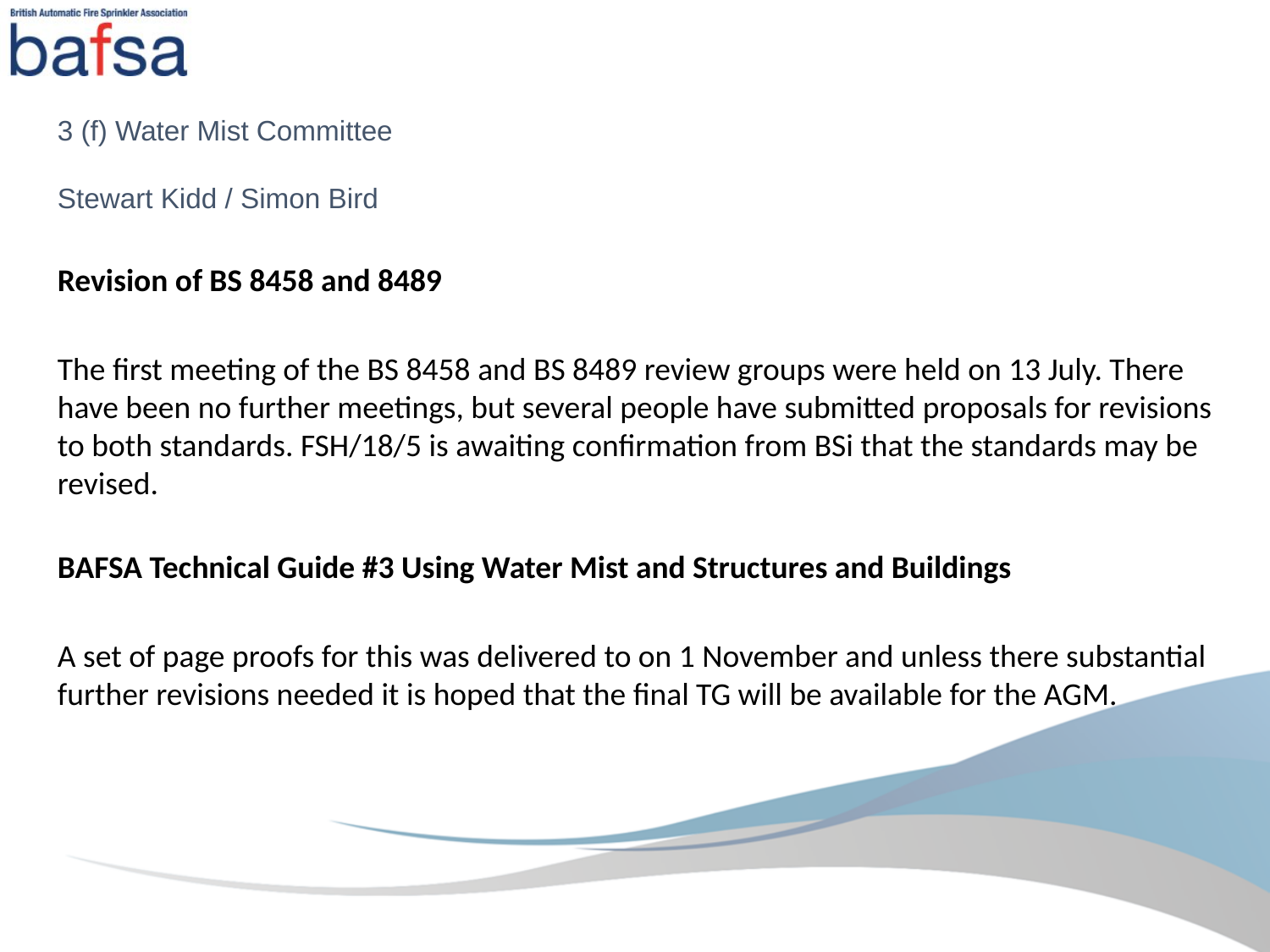

3 (f) Water Mist Committee

Stewart Kidd / Simon Bird

Revision of BS 8458 and 8489

The first meeting of the BS 8458 and BS 8489 review groups were held on 13 July. There have been no further meetings, but several people have submitted proposals for revisions to both standards. FSH/18/5 is awaiting confirmation from BSi that the standards may be revised.

BAFSA Technical Guide #3 Using Water Mist and Structures and Buildings

A set of page proofs for this was delivered to on 1 November and unless there substantial further revisions needed it is hoped that the final TG will be available for the AGM.